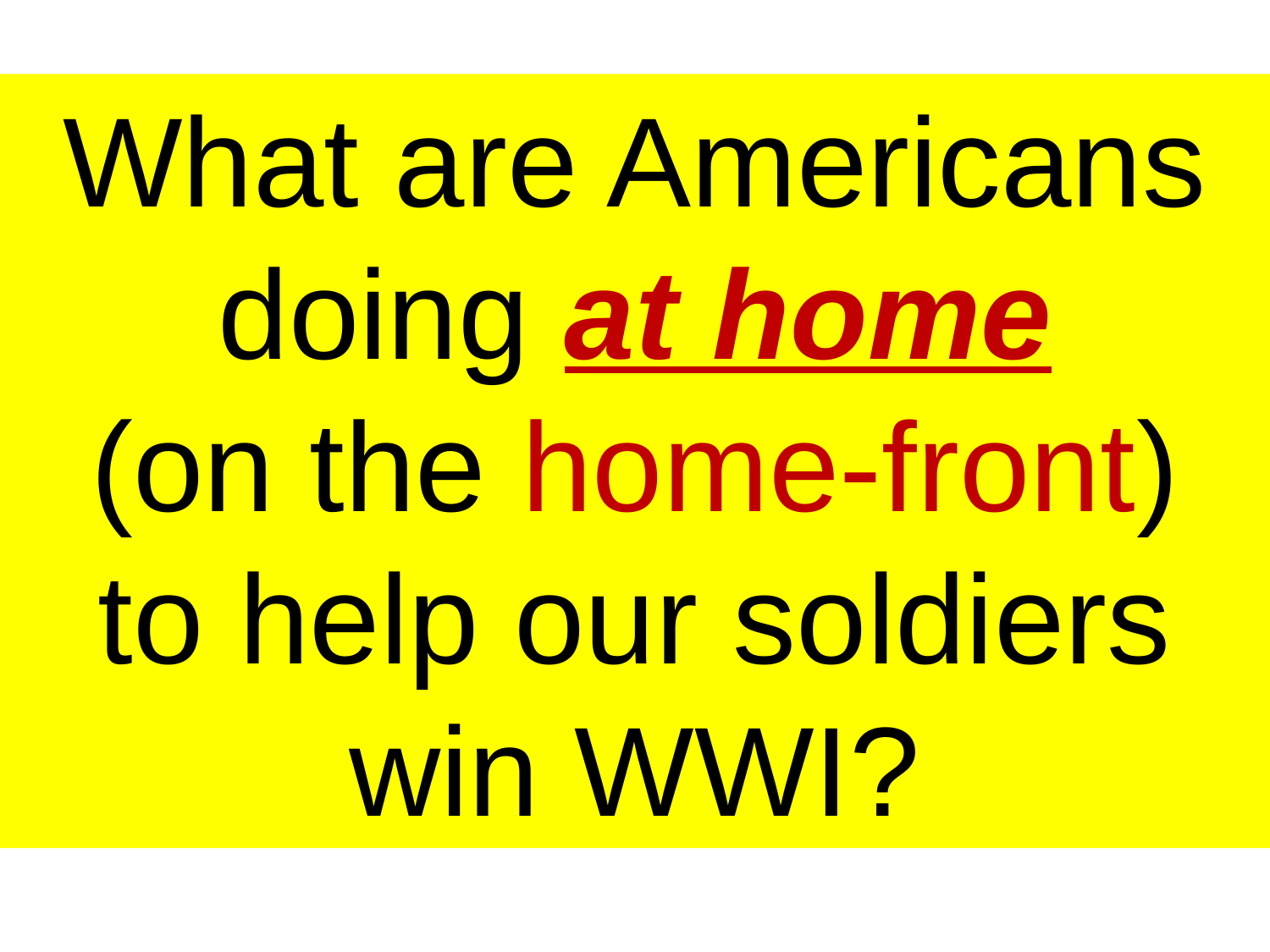

What are Americans doing at home
(on the home-front)
to help our soldiers win WWI?